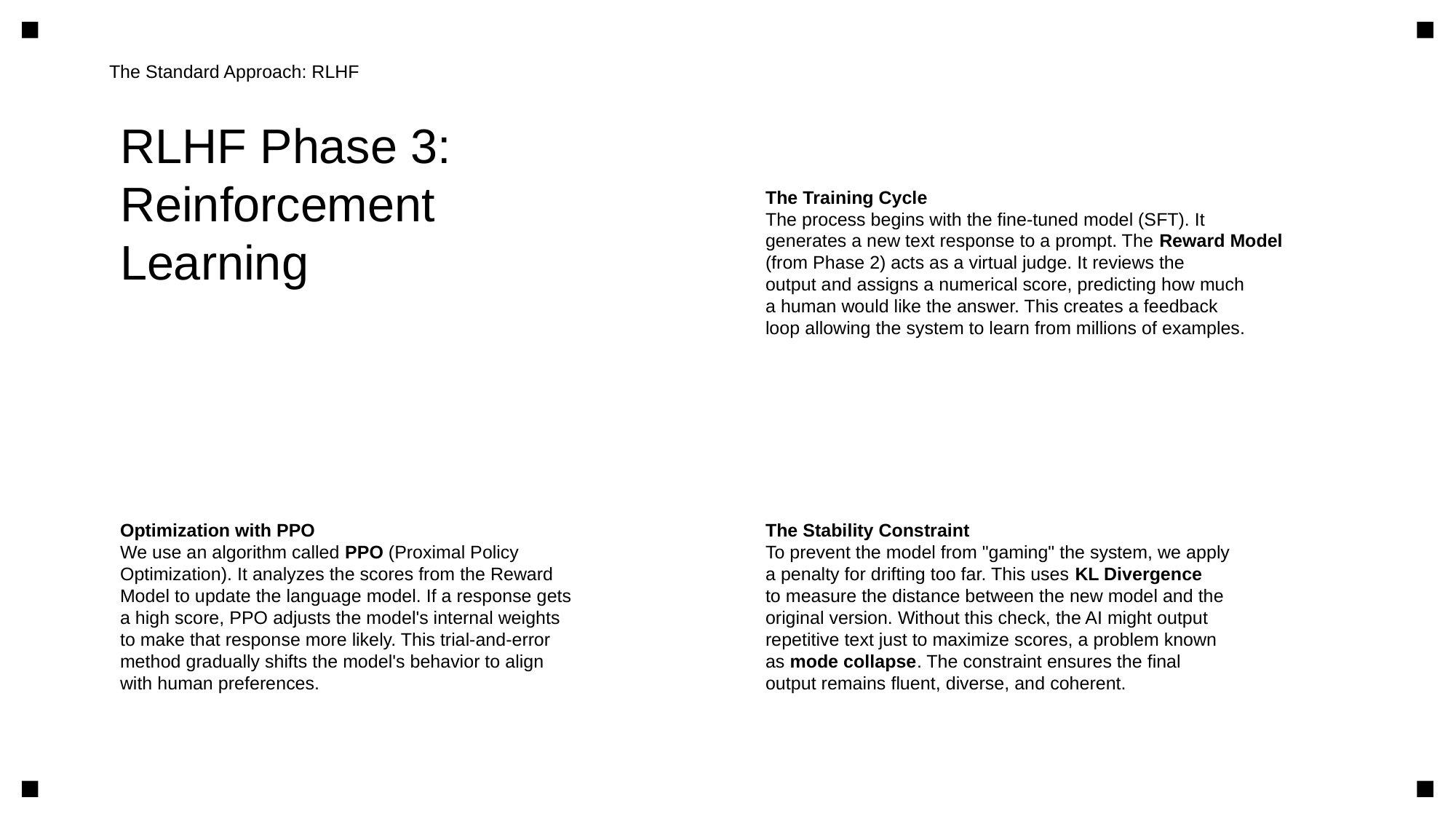

The Standard Approach: RLHF
RLHF Phase 3:
Reinforcement
Learning
The Training Cycle
The process begins with the fine-tuned model (SFT). It
generates a new text response to a prompt. The Reward Model
(from Phase 2) acts as a virtual judge. It reviews the
output and assigns a numerical score, predicting how much
a human would like the answer. This creates a feedback
loop allowing the system to learn from millions of examples.
Optimization with PPO
We use an algorithm called PPO (Proximal Policy
Optimization). It analyzes the scores from the Reward
Model to update the language model. If a response gets
a high score, PPO adjusts the model's internal weights
to make that response more likely. This trial-and-error
method gradually shifts the model's behavior to align
with human preferences.
The Stability Constraint
To prevent the model from "gaming" the system, we apply
a penalty for drifting too far. This uses KL Divergence
to measure the distance between the new model and the
original version. Without this check, the AI might output
repetitive text just to maximize scores, a problem known
as mode collapse. The constraint ensures the final
output remains fluent, diverse, and coherent.